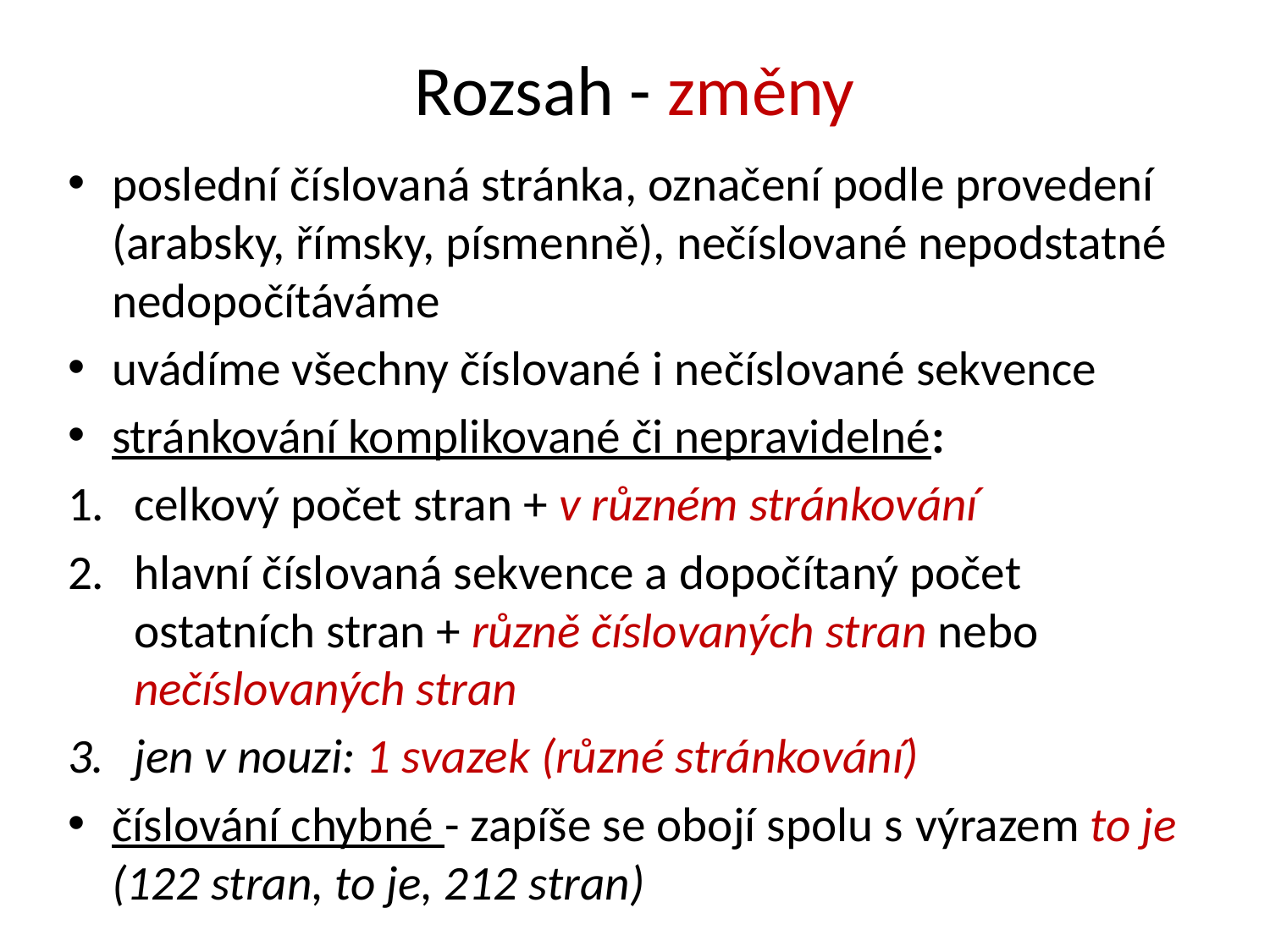

# Rozsah - změny
poslední číslovaná stránka, označení podle provedení (arabsky, římsky, písmenně), nečíslované nepodstatné nedopočítáváme
uvádíme všechny číslované i nečíslované sekvence
stránkování komplikované či nepravidelné:
celkový počet stran + v různém stránkování
hlavní číslovaná sekvence a dopočítaný počet ostatních stran + různě číslovaných stran nebo nečíslovaných stran
jen v nouzi: 1 svazek (různé stránkování)
číslování chybné - zapíše se obojí spolu s výrazem to je (122 stran, to je, 212 stran)